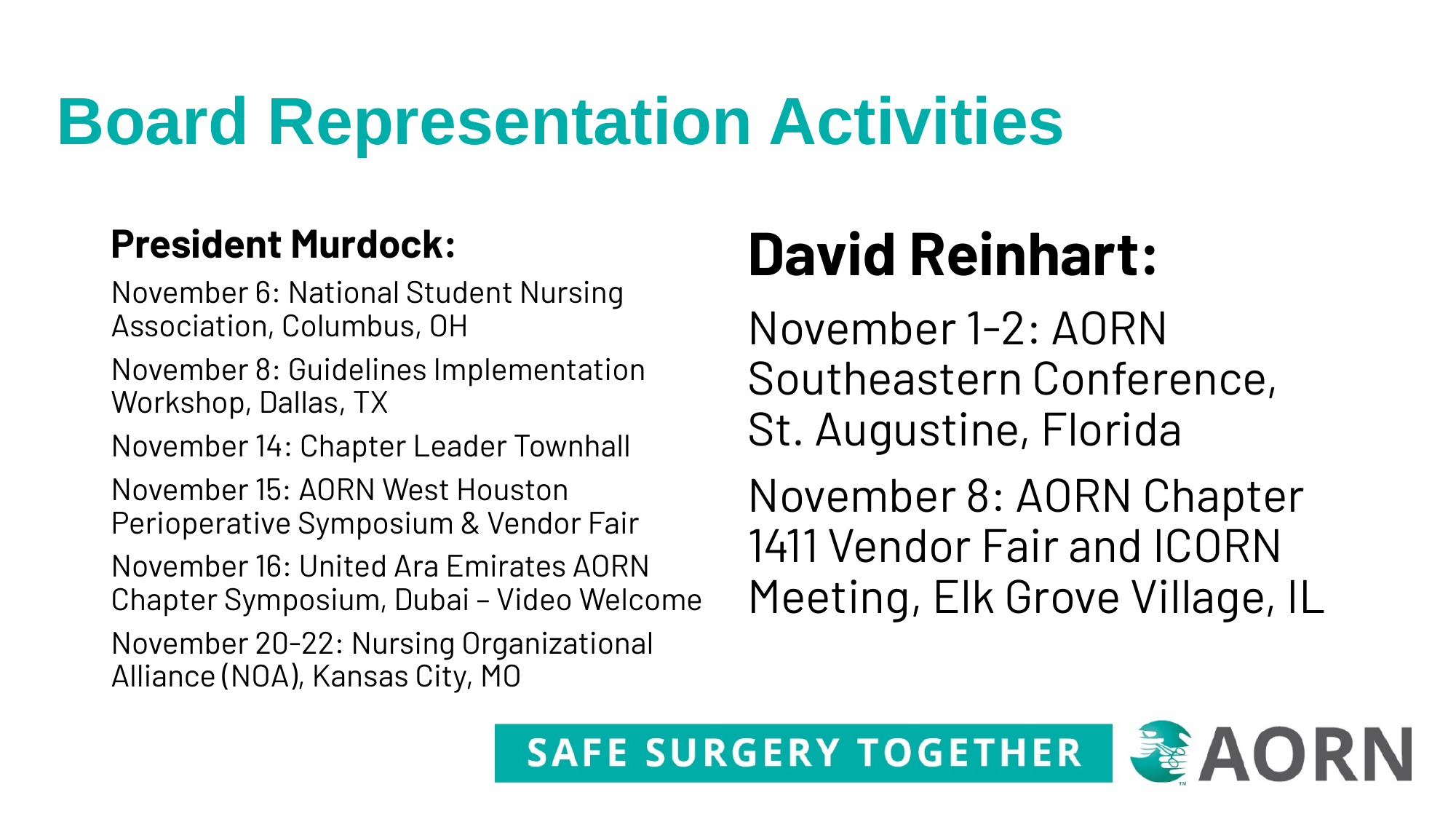

# Board Representation Activities
President Murdock:
November 6: National Student Nursing Association, Columbus, OH
November 8: Guidelines Implementation Workshop, Dallas, TX
November 14: Chapter Leader Townhall
November 15: AORN West Houston Perioperative Symposium & Vendor Fair
November 16: United Ara Emirates AORN Chapter Symposium, Dubai – Video Welcome
November 20-22: Nursing Organizational Alliance (NOA), Kansas City, MO

David Reinhart:
November 1-2: AORN Southeastern Conference, St. Augustine, Florida
November 8: AORN Chapter 1411 Vendor Fair and ICORN Meeting, Elk Grove Village, IL